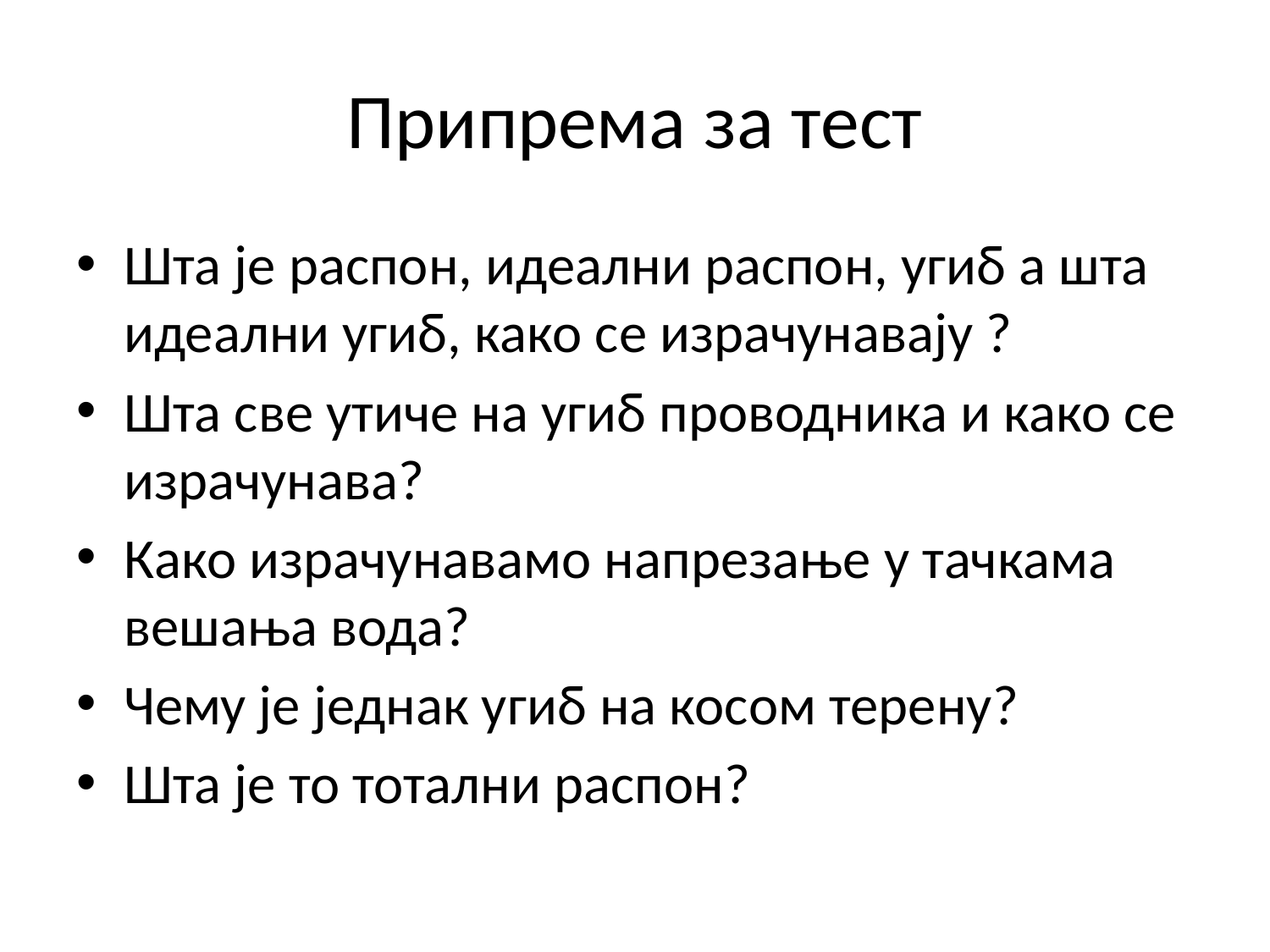

# Припрема за тест
Шта је распон, идеални распон, угиб а шта идеални угиб, како се израчунавају ?
Шта све утиче на угиб проводника и како се израчунава?
Како израчунавамо напрезање у тачкама вешања вода?
Чему је једнак угиб на косом терену?
Шта је то тотални распон?